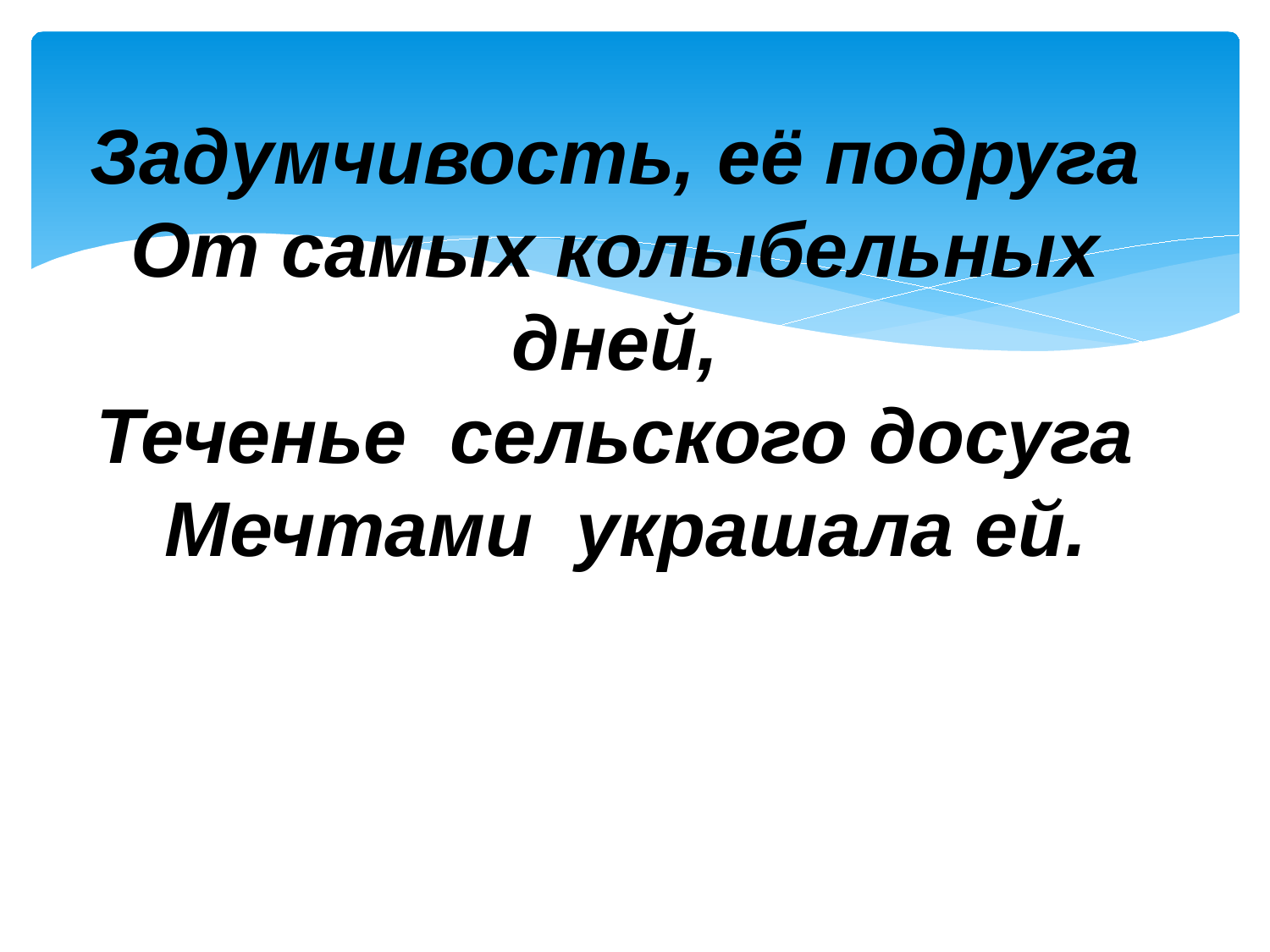

# Задумчивость, её подруга От самых колыбельных  дней, Теченье  сельского досуга Мечтами  украшала ей.